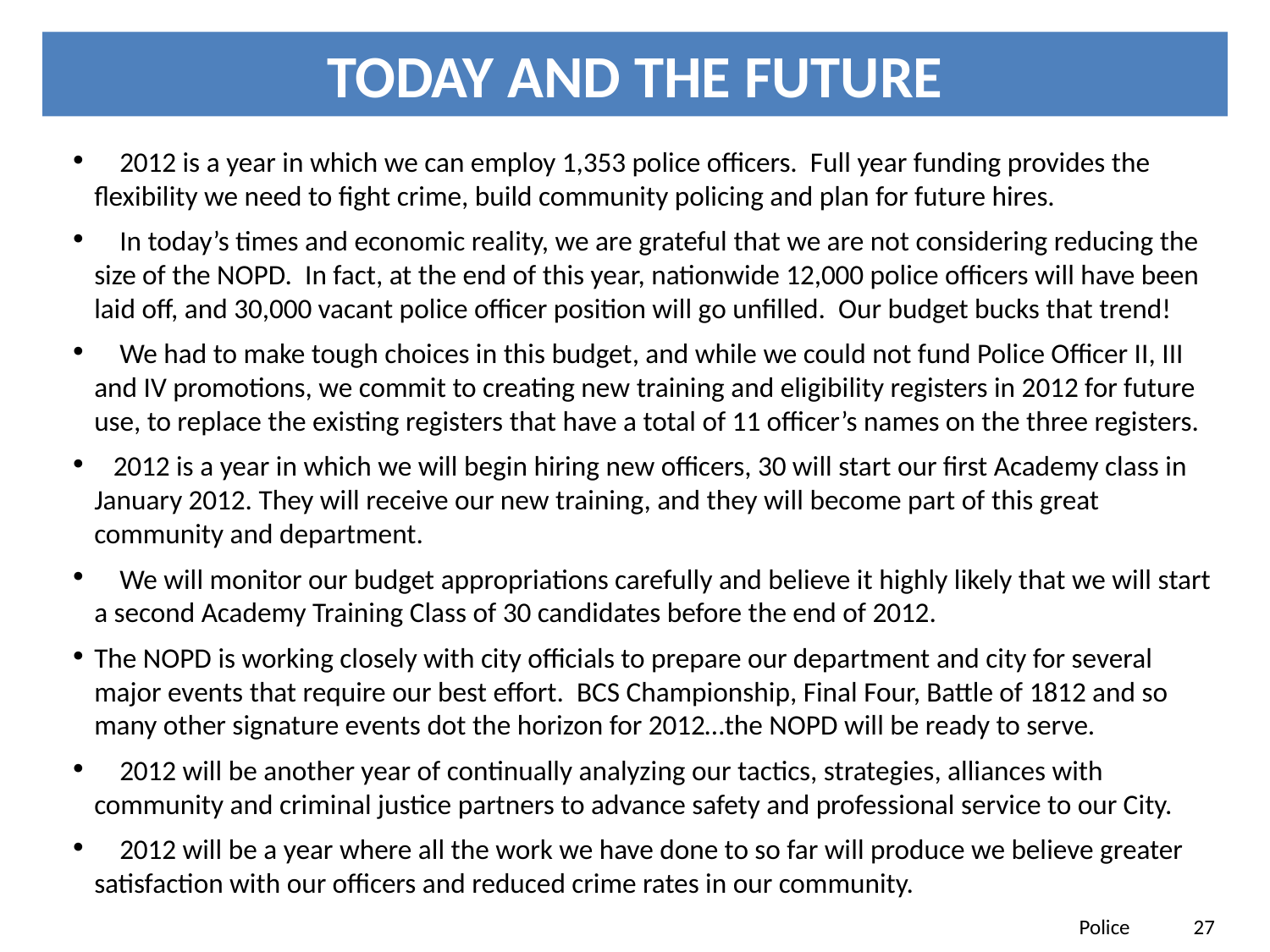

# TODAY AND THE FUTURE
    2012 is a year in which we can employ 1,353 police officers.  Full year funding provides the flexibility we need to fight crime, build community policing and plan for future hires.
    In today’s times and economic reality, we are grateful that we are not considering reducing the size of the NOPD.  In fact, at the end of this year, nationwide 12,000 police officers will have been laid off, and 30,000 vacant police officer position will go unfilled.  Our budget bucks that trend!
    We had to make tough choices in this budget, and while we could not fund Police Officer II, III and IV promotions, we commit to creating new training and eligibility registers in 2012 for future use, to replace the existing registers that have a total of 11 officer’s names on the three registers.
   2012 is a year in which we will begin hiring new officers, 30 will start our first Academy class in January 2012. They will receive our new training, and they will become part of this great community and department.
    We will monitor our budget appropriations carefully and believe it highly likely that we will start a second Academy Training Class of 30 candidates before the end of 2012.
The NOPD is working closely with city officials to prepare our department and city for several major events that require our best effort.  BCS Championship, Final Four, Battle of 1812 and so many other signature events dot the horizon for 2012…the NOPD will be ready to serve.
    2012 will be another year of continually analyzing our tactics, strategies, alliances with community and criminal justice partners to advance safety and professional service to our City.
    2012 will be a year where all the work we have done to so far will produce we believe greater satisfaction with our officers and reduced crime rates in our community.
Police             27